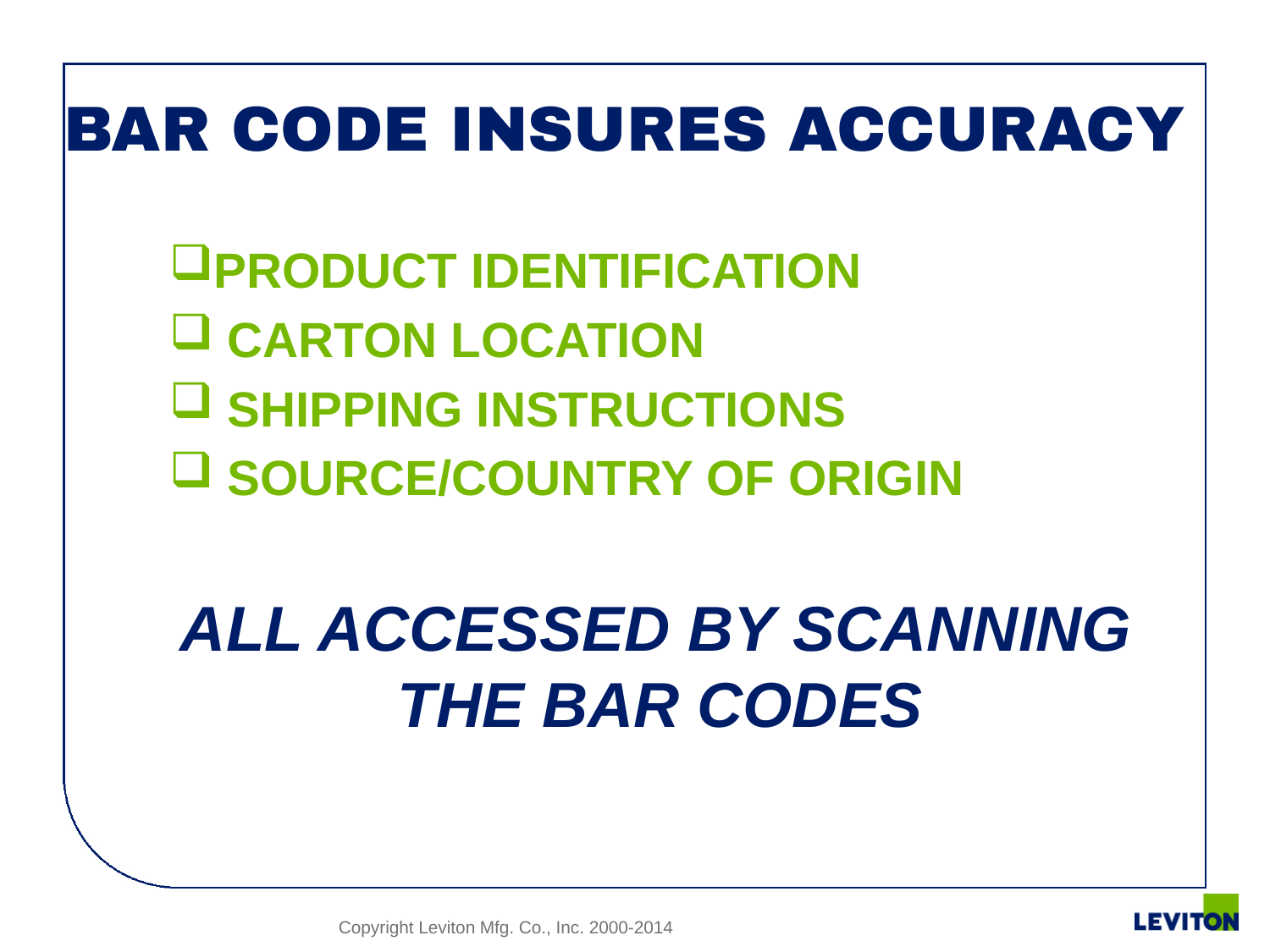

# BAR CODE INSURES ACCURACY
PRODUCT IDENTIFICATION
 CARTON LOCATION
 SHIPPING INSTRUCTIONS
 SOURCE/COUNTRY OF ORIGIN

ALL ACCESSED BY SCANNING THE BAR CODES

Copyright Leviton Mfg. Co., Inc. 2000-2014